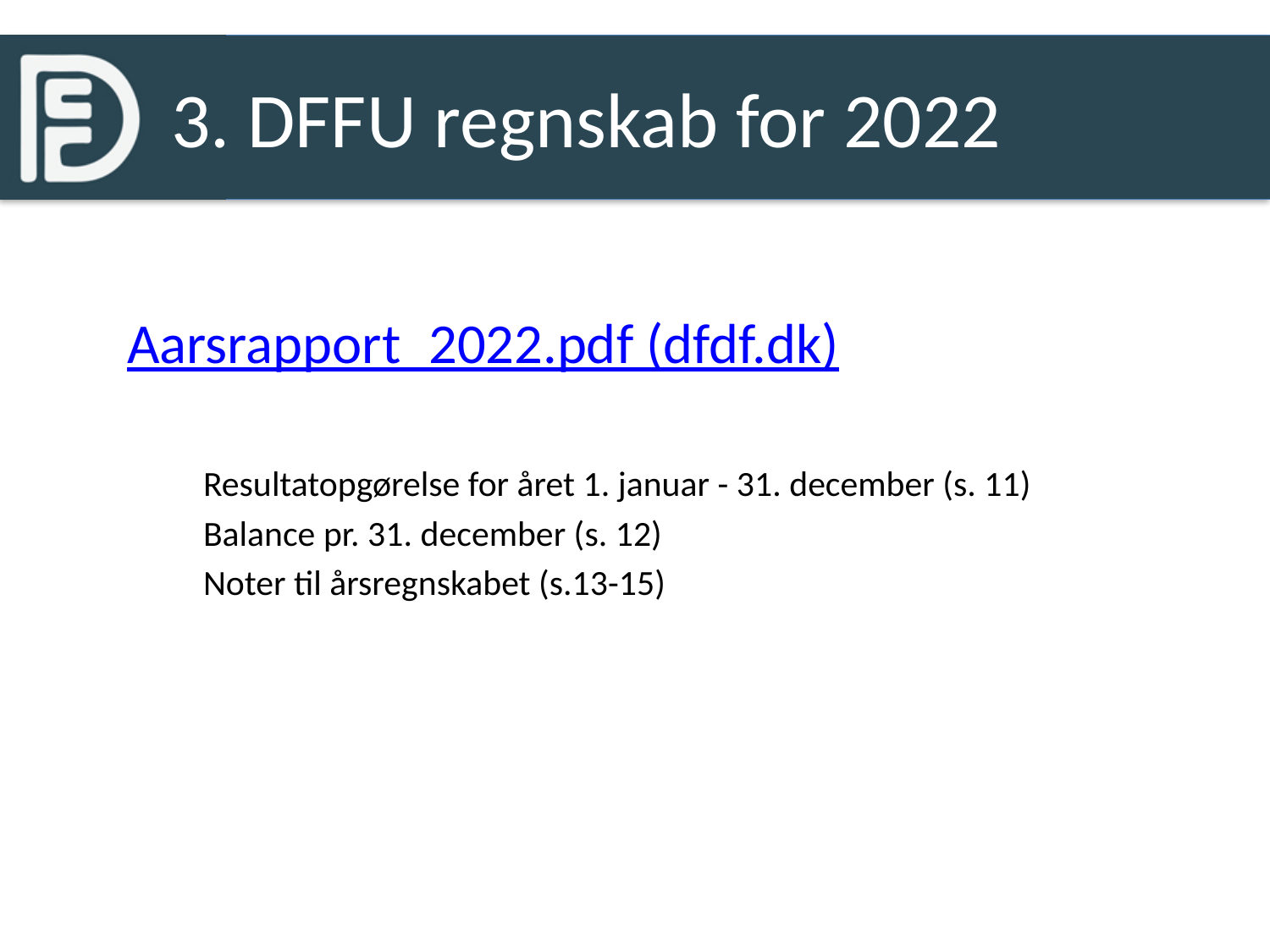

# 3. DFFU regnskab for 2022
DFFU regnskab for 2020
    Aarsrapport_2022.pdf (dfdf.dk)

	Resultatopgørelse for året 1. januar - 31. december (s. 11)
	Balance pr. 31. december (s. 12)
	Noter til årsregnskabet (s.13-15)